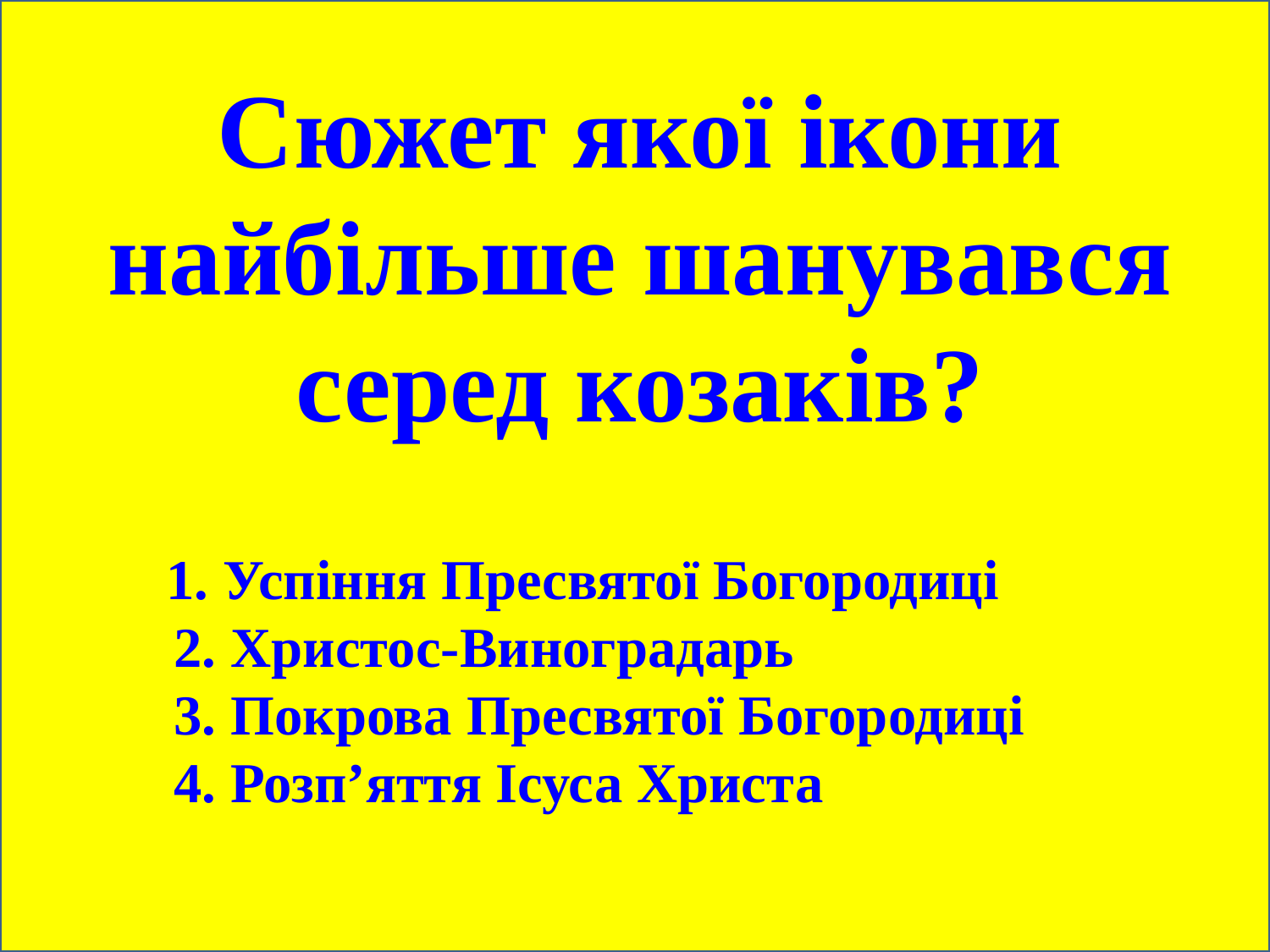

Сюжет якої ікони найбільше шанувався серед козаків?
    1. Успіння Пресвятої Богородиці
    2. Христос-Виноградарь
    3. Покрова Пресвятої Богородиці
    4. Розп’яття Ісуса Христа